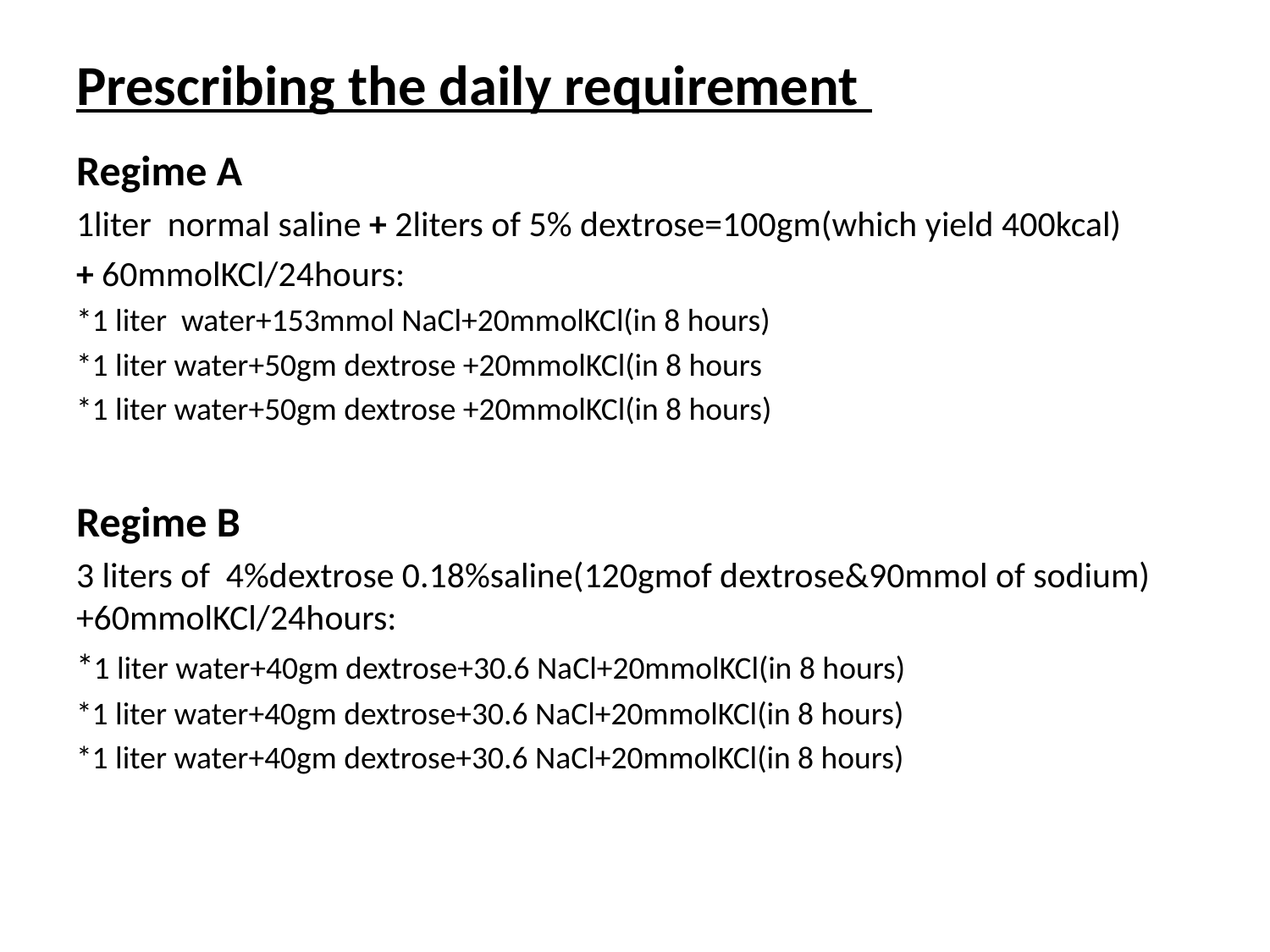

# Prescribing the daily requirement
Regime A
1liter  normal saline + 2liters of 5% dextrose=100gm(which yield 400kcal)
+ 60mmolKCl/24hours:
*1 liter  water+153mmol NaCl+20mmolKCl(in 8 hours)
*1 liter water+50gm dextrose +20mmolKCl(in 8 hours
*1 liter water+50gm dextrose +20mmolKCl(in 8 hours)

Regime B
3 liters of  4%dextrose 0.18%saline(120gmof dextrose&90mmol of sodium) +60mmolKCl/24hours:
*1 liter water+40gm dextrose+30.6 NaCl+20mmolKCl(in 8 hours)
*1 liter water+40gm dextrose+30.6 NaCl+20mmolKCl(in 8 hours)
*1 liter water+40gm dextrose+30.6 NaCl+20mmolKCl(in 8 hours)